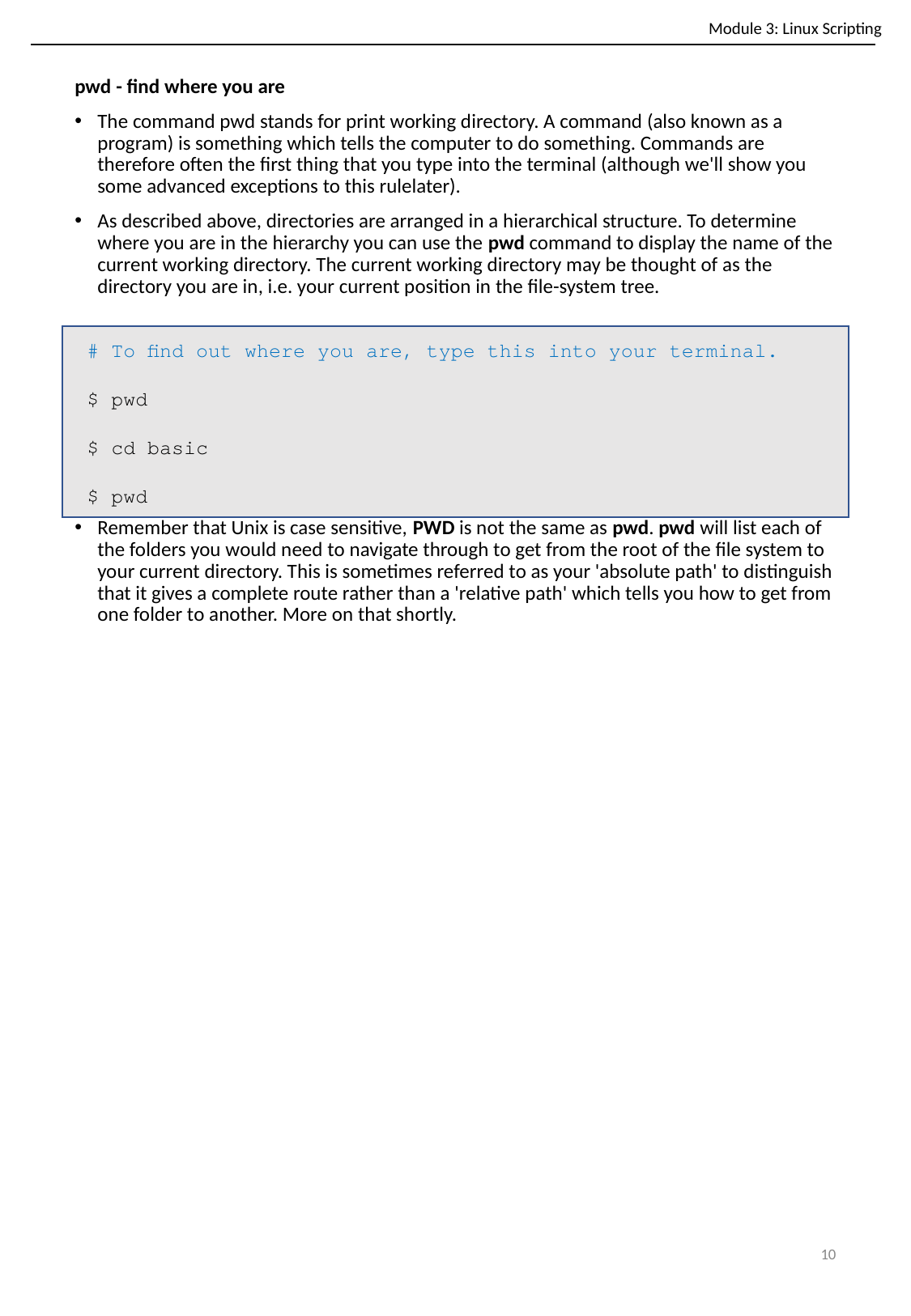

Module 3: Linux Scripting
pwd - find where you are
The command pwd stands for print working directory. A command (also known as a program) is something which tells the computer to do something. Commands are therefore often the first thing that you type into the terminal (although we'll show you some advanced exceptions to this rulelater).
As described above, directories are arranged in a hierarchical structure. To determine where you are in the hierarchy you can use the pwd command to display the name of the current working directory. The current working directory may be thought of as the directory you are in, i.e. your current position in the file-system tree.

Remember that Unix is case sensitive, PWD is not the same as pwd. pwd will list each of the folders you would need to navigate through to get from the root of the file system to your current directory. This is sometimes referred to as your 'absolute path' to distinguish that it gives a complete route rather than a 'relative path' which tells you how to get from one folder to another. More on that shortly.

 # To find out where you are, type this into your terminal.

 $ pwd

 $ cd basic

 $ pwd
10